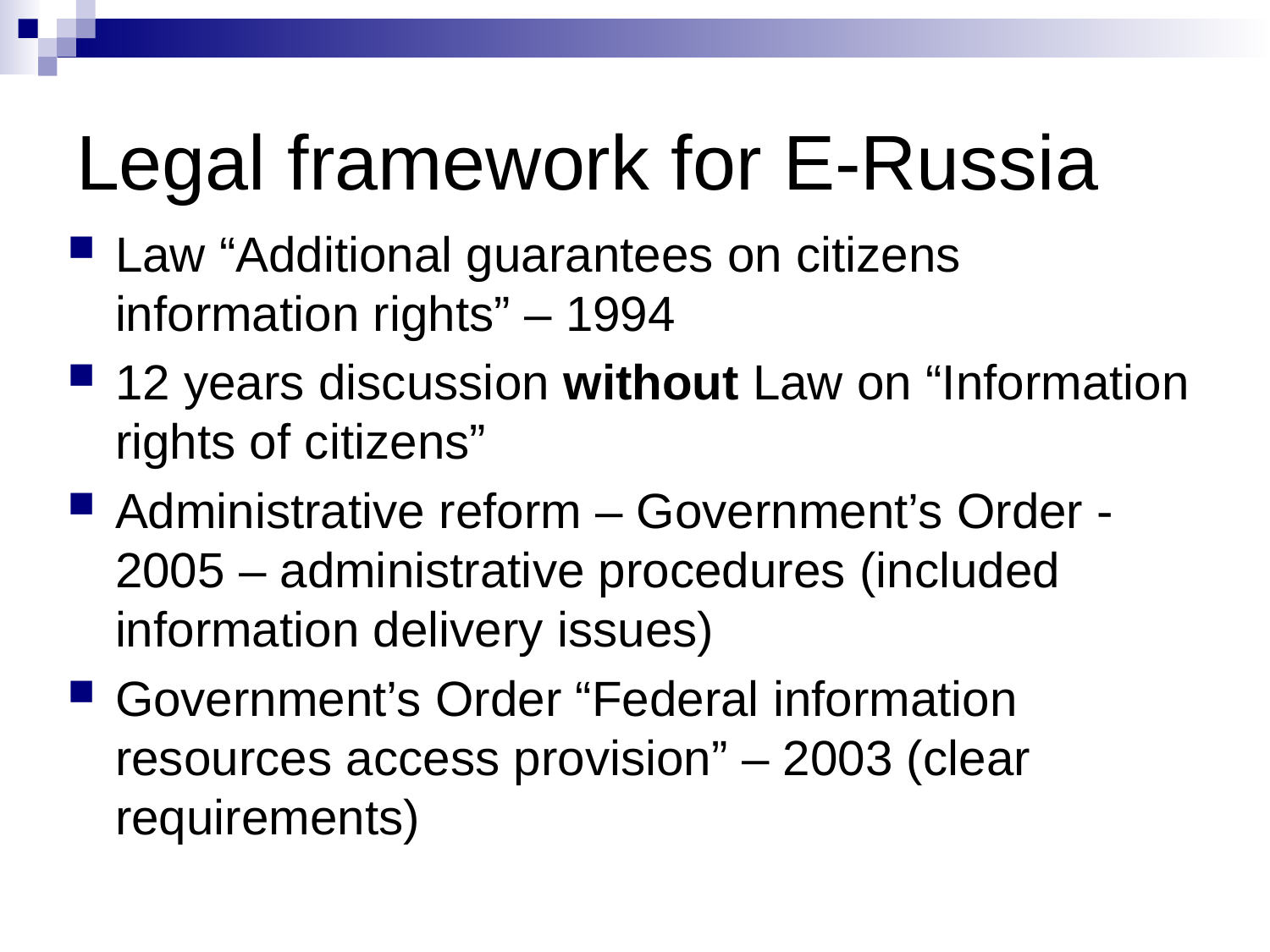

Legal framework for E-Russia
Law “Additional guarantees on citizens information rights” – 1994
12 years discussion without Law on “Information rights of citizens”
Administrative reform – Government’s Order -2005 – administrative procedures (included information delivery issues)
Government’s Order “Federal information resources access provision” – 2003 (clear requirements)